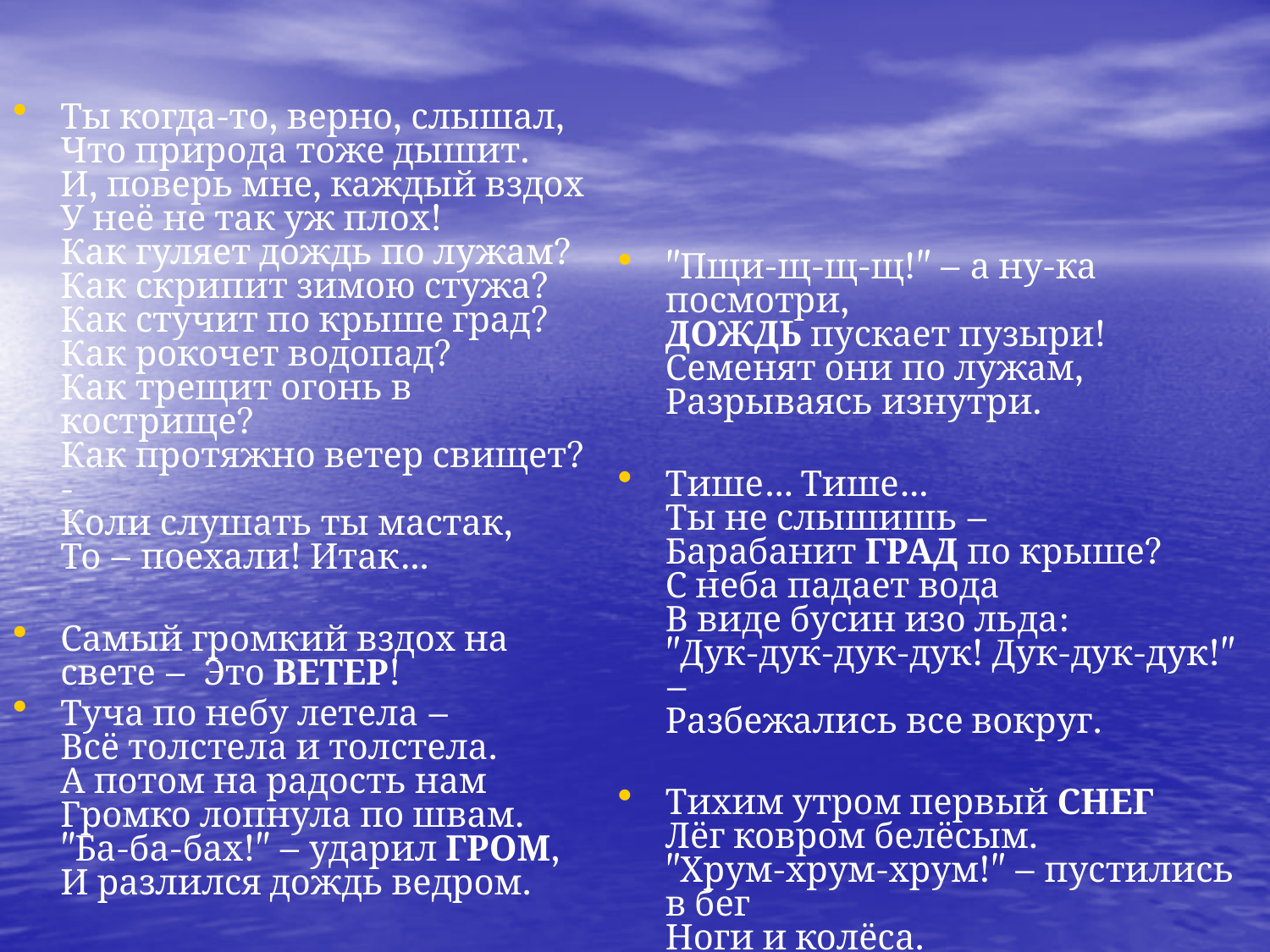

#
Ты когда-то, верно, слышал,
Что природа тоже дышит.
И, поверь мне, каждый вздох
У неё не так уж плох!
Как гуляет дождь по лужам?
Как скрипит зимою стужа?
Как стучит по крыше град?
Как рокочет водопад?
Как трещит огонь в кострище?
Как протяжно ветер свищет? - 
Коли слушать ты мастак,
То – поехали! Итак…

Самый громкий вздох на свете –  Это ВЕТЕР!
Туча по небу летела –
Всё толстела и толстела.
А потом на радость нам
Громко лопнула по швам.
"Ба-ба-бах!" – ударил ГРОМ,
И разлился дождь ведром.

"Пщи-щ-щ-щ!" – а ну-ка посмотри,
ДОЖДЬ пускает пузыри!
Семенят они по лужам,
Разрываясь изнутри.

Тише… Тише…
Ты не слышишь –
Барабанит ГРАД по крыше?
С неба падает вода
В виде бусин изо льда:
"Дук-дук-дук-дук! Дук-дук-дук!" –
Разбежались все вокруг.

Тихим утром первый СНЕГ
Лёг ковром белёсым.
"Хрум-хрум-хрум!" – пустились в бег
Ноги и колёса.